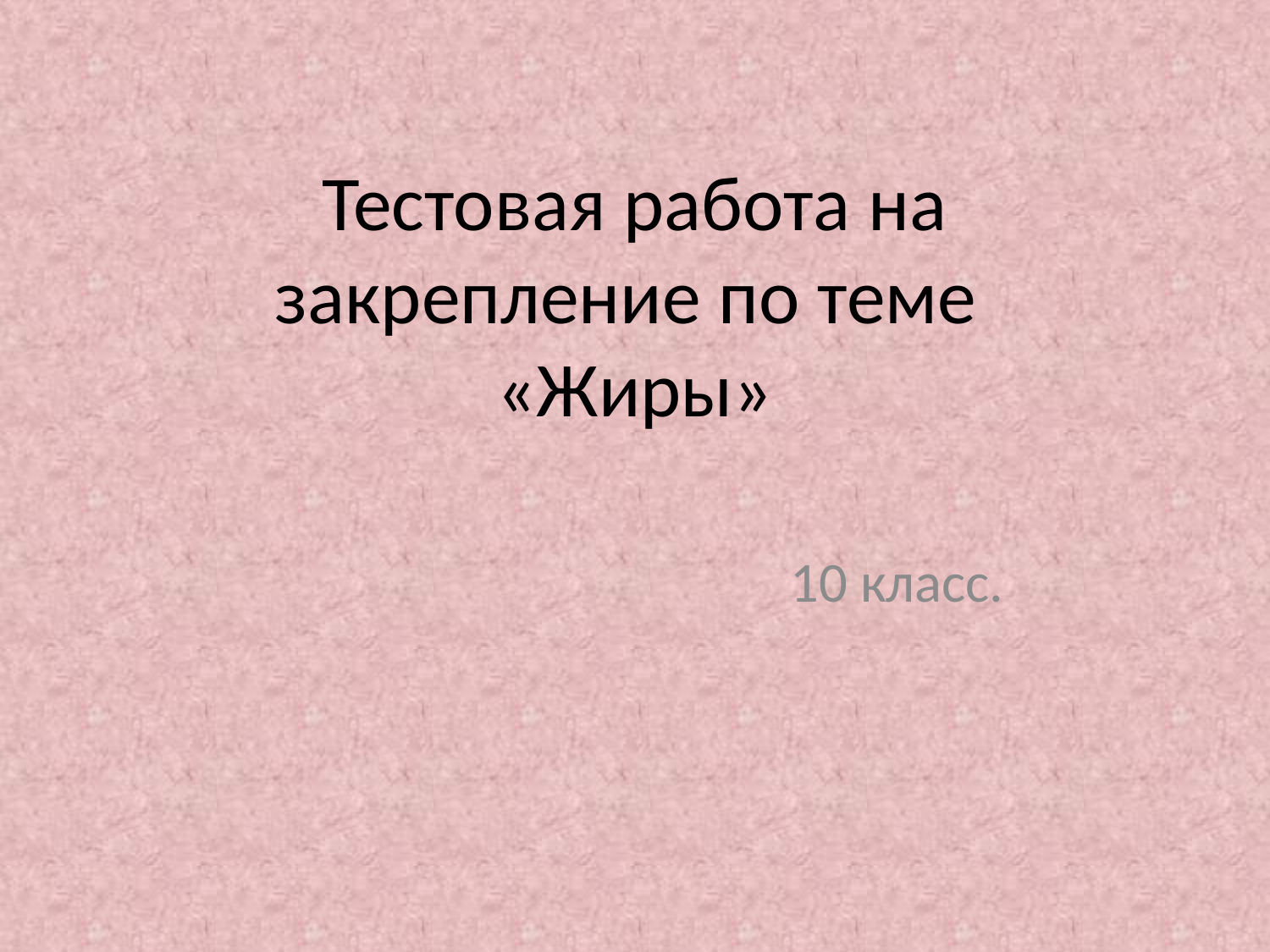

# Тестовая работа на закрепление по теме «Жиры»
10 класс.